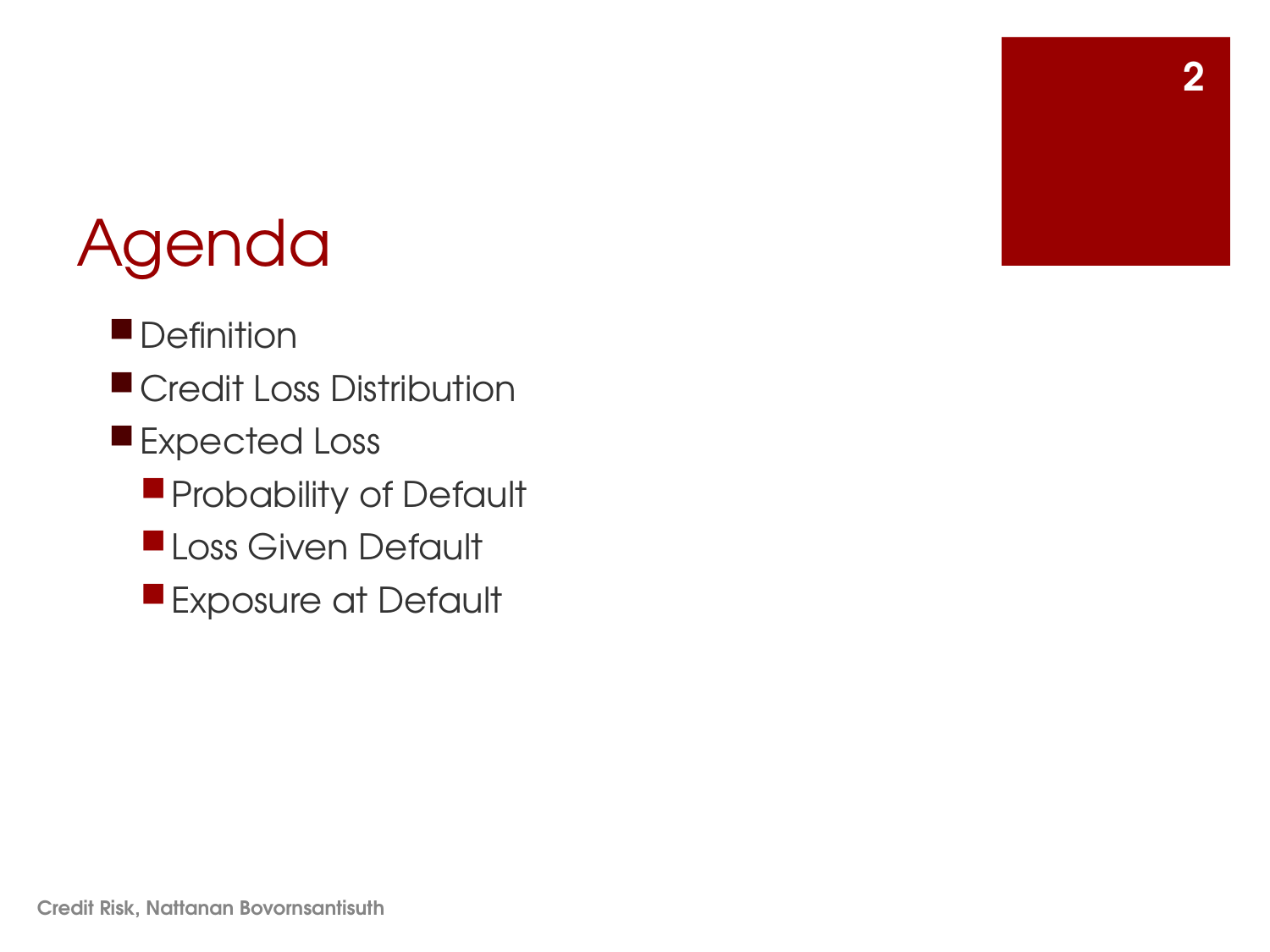

2
# Agenda
Definition
Credit Loss Distribution
Expected Loss
Probability of Default
Loss Given Default
Exposure at Default

Credit Risk, Nattanan Bovornsantisuth